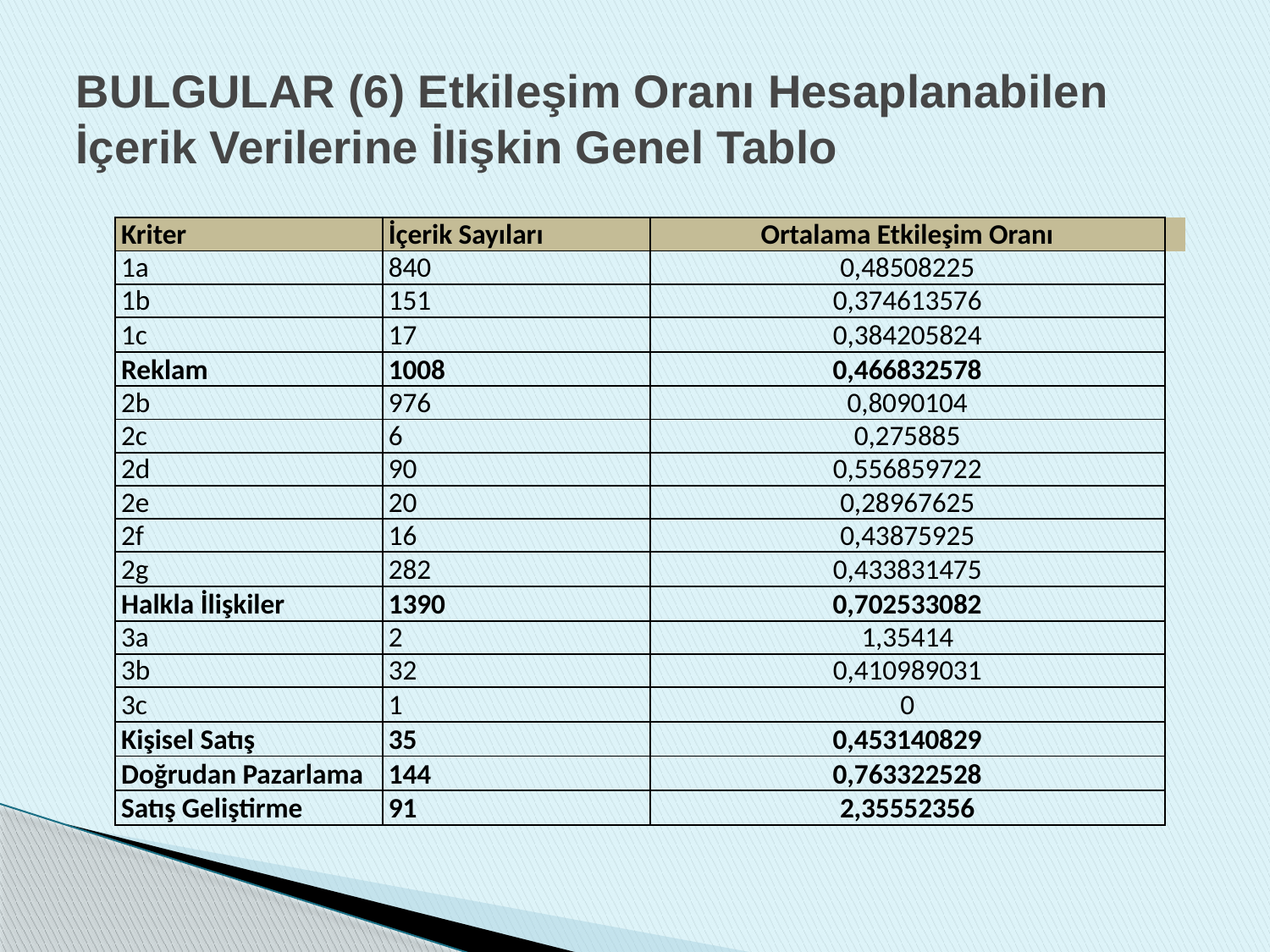

# BULGULAR (6) Etkileşim Oranı Hesaplanabilen İçerik Verilerine İlişkin Genel Tablo
| Kriter | İçerik Sayıları | Ortalama Etkileşim Oranı |  |
| --- | --- | --- | --- |
| 1a | 840 | 0,48508225 |  |
| 1b | 151 | 0,374613576 |  |
| 1c | 17 | 0,384205824 |  |
| Reklam | 1008 | 0,466832578 |  |
| 2b | 976 | 0,8090104 |  |
| 2c | 6 | 0,275885 |  |
| 2d | 90 | 0,556859722 |  |
| 2e | 20 | 0,28967625 |  |
| 2f | 16 | 0,43875925 |  |
| 2g | 282 | 0,433831475 |  |
| Halkla İlişkiler | 1390 | 0,702533082 |  |
| 3a | 2 | 1,35414 |  |
| 3b | 32 | 0,410989031 |  |
| 3c | 1 | 0 |  |
| Kişisel Satış | 35 | 0,453140829 |  |
| Doğrudan Pazarlama | 144 | 0,763322528 |  |
| Satış Geliştirme | 91 | 2,35552356 |  |